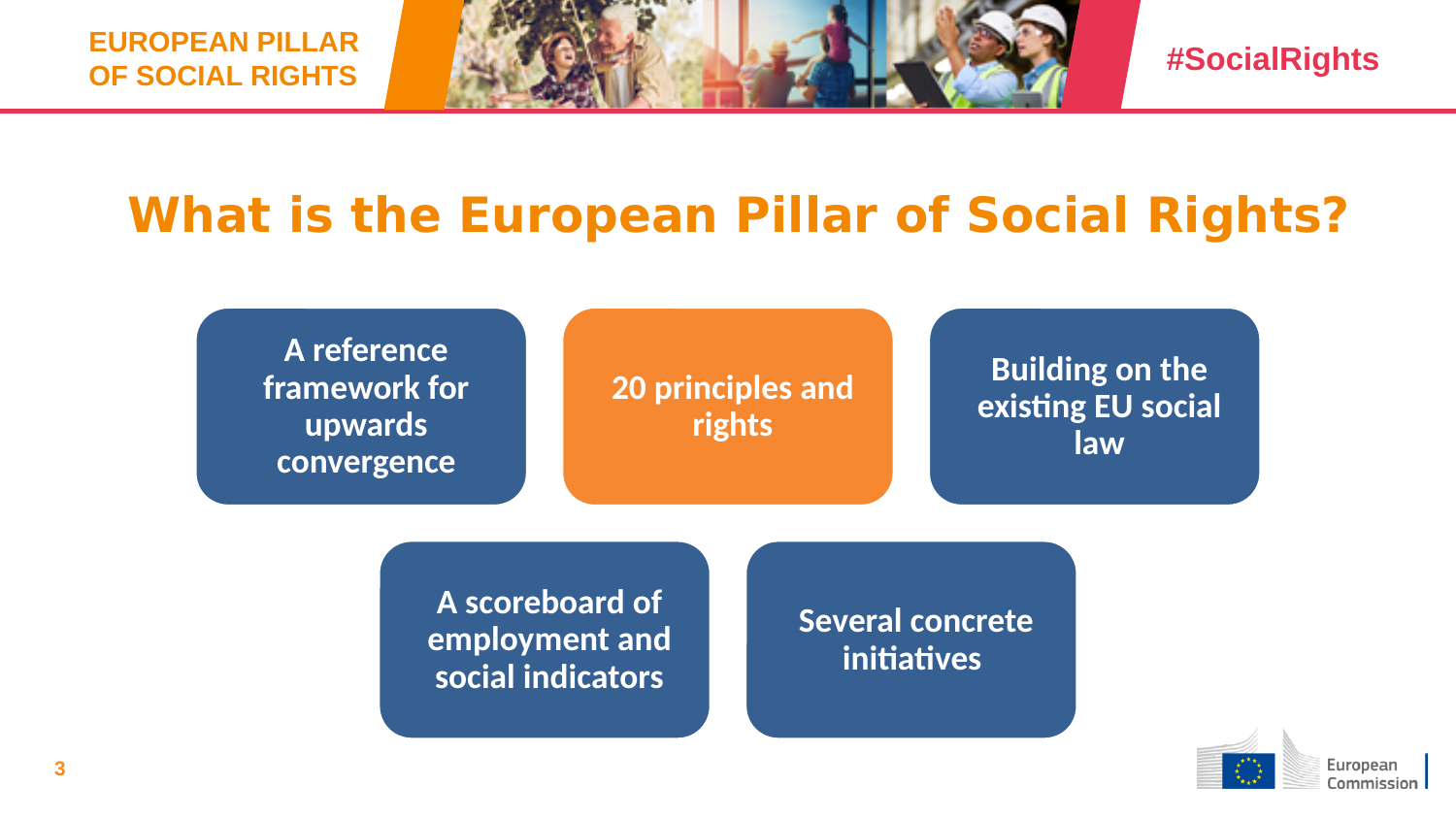

# What is the European Pillar of Social Rights?
A reference framework for upwards convergence
20 principles and rights
Building on the existing EU social law
A scoreboard of employment and social indicators
Several concrete initiatives